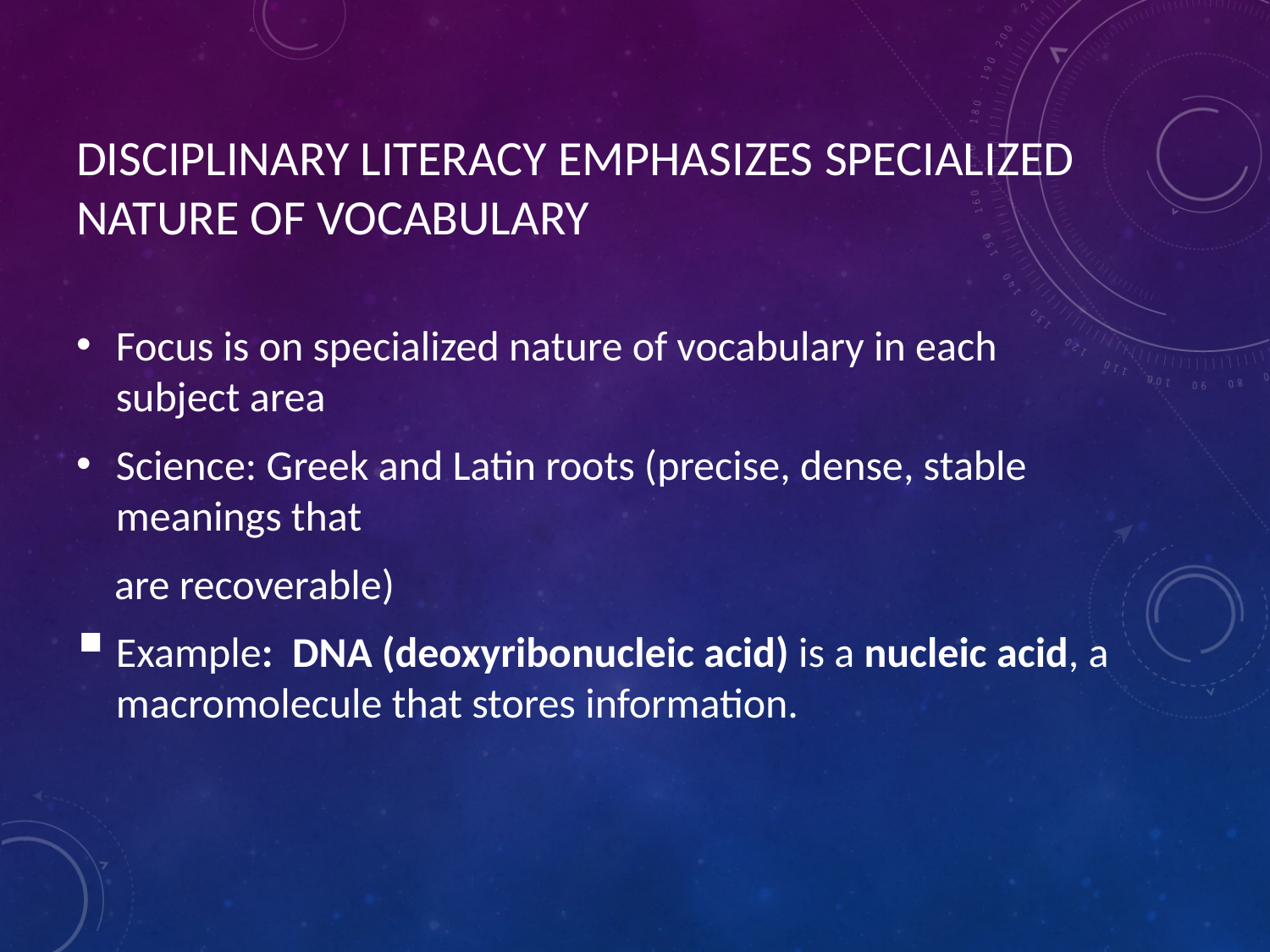

# Disciplinary Literacy emphasizes specialized nature of vocabulary
Focus is on specialized nature of vocabulary in each subject area
Science: Greek and Latin roots (precise, dense, stable meanings that
    are recoverable)
Example:  DNA (deoxyribonucleic acid) is a nucleic acid, a macromolecule that stores information.